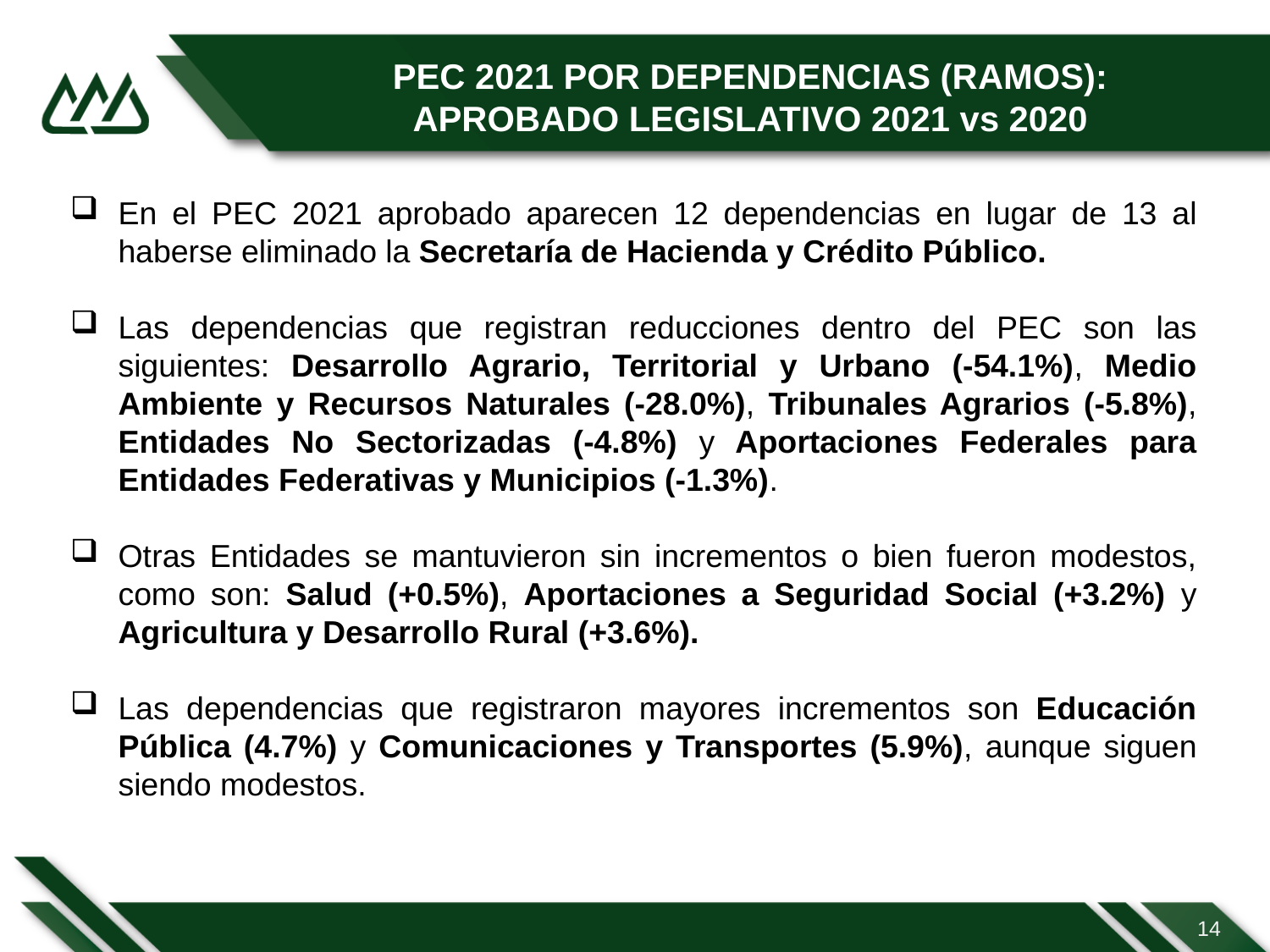

# PEC 2021 POR DEPENDENCIAS (ramos): aprobado legislativo 2021 vs 2020
En el PEC 2021 aprobado aparecen 12 dependencias en lugar de 13 al haberse eliminado la Secretaría de Hacienda y Crédito Público.

Las dependencias que registran reducciones dentro del PEC son las siguientes: Desarrollo Agrario, Territorial y Urbano (-54.1%), Medio Ambiente y Recursos Naturales (-28.0%), Tribunales Agrarios (-5.8%), Entidades No Sectorizadas (-4.8%) y Aportaciones Federales para Entidades Federativas y Municipios (-1.3%).

Otras Entidades se mantuvieron sin incrementos o bien fueron modestos, como son: Salud (+0.5%), Aportaciones a Seguridad Social (+3.2%) y Agricultura y Desarrollo Rural (+3.6%).

Las dependencias que registraron mayores incrementos son Educación Pública (4.7%) y Comunicaciones y Transportes (5.9%), aunque siguen siendo modestos.

14